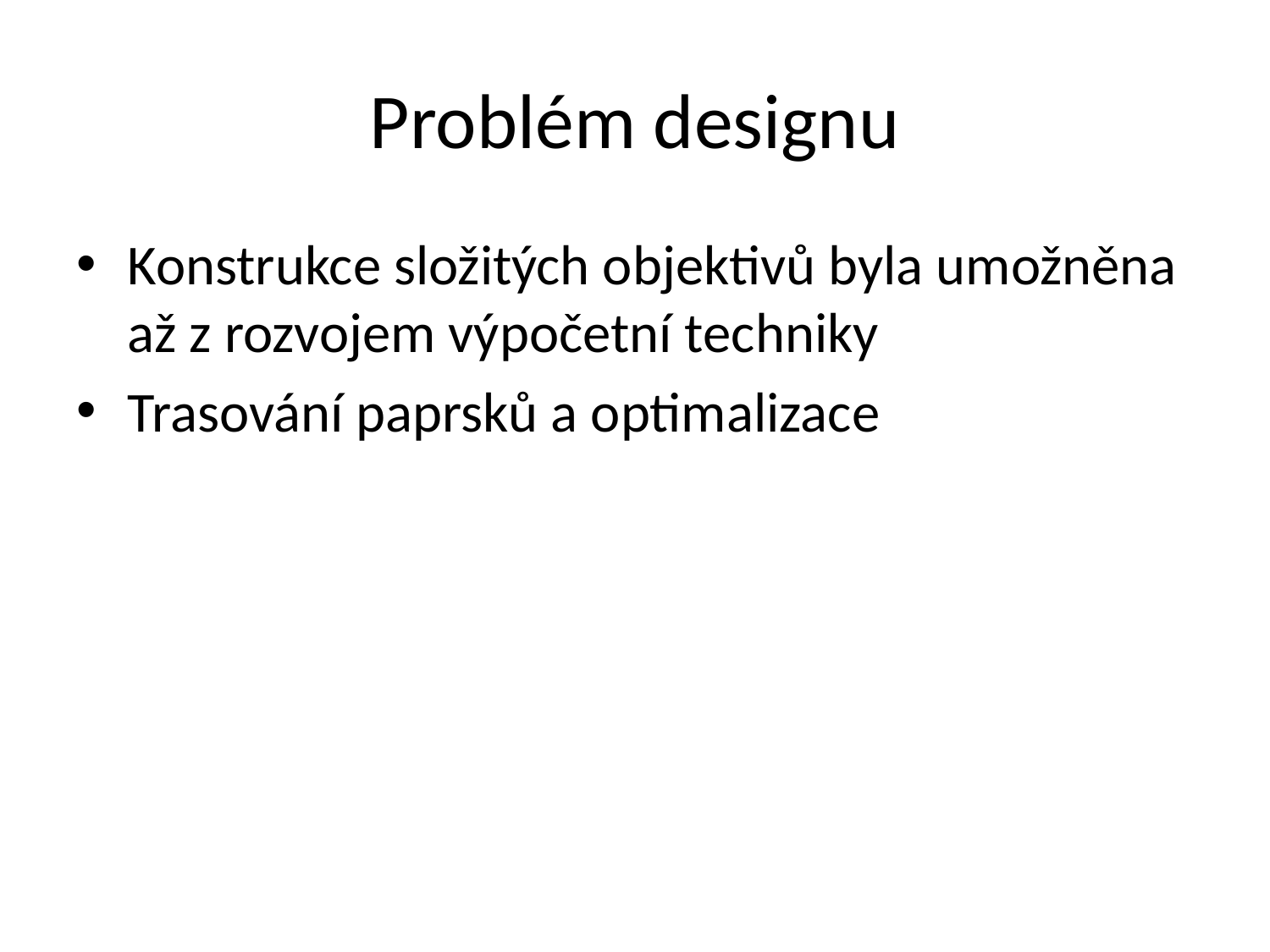

# Problém designu
Konstrukce složitých objektivů byla umožněna až z rozvojem výpočetní techniky
Trasování paprsků a optimalizace